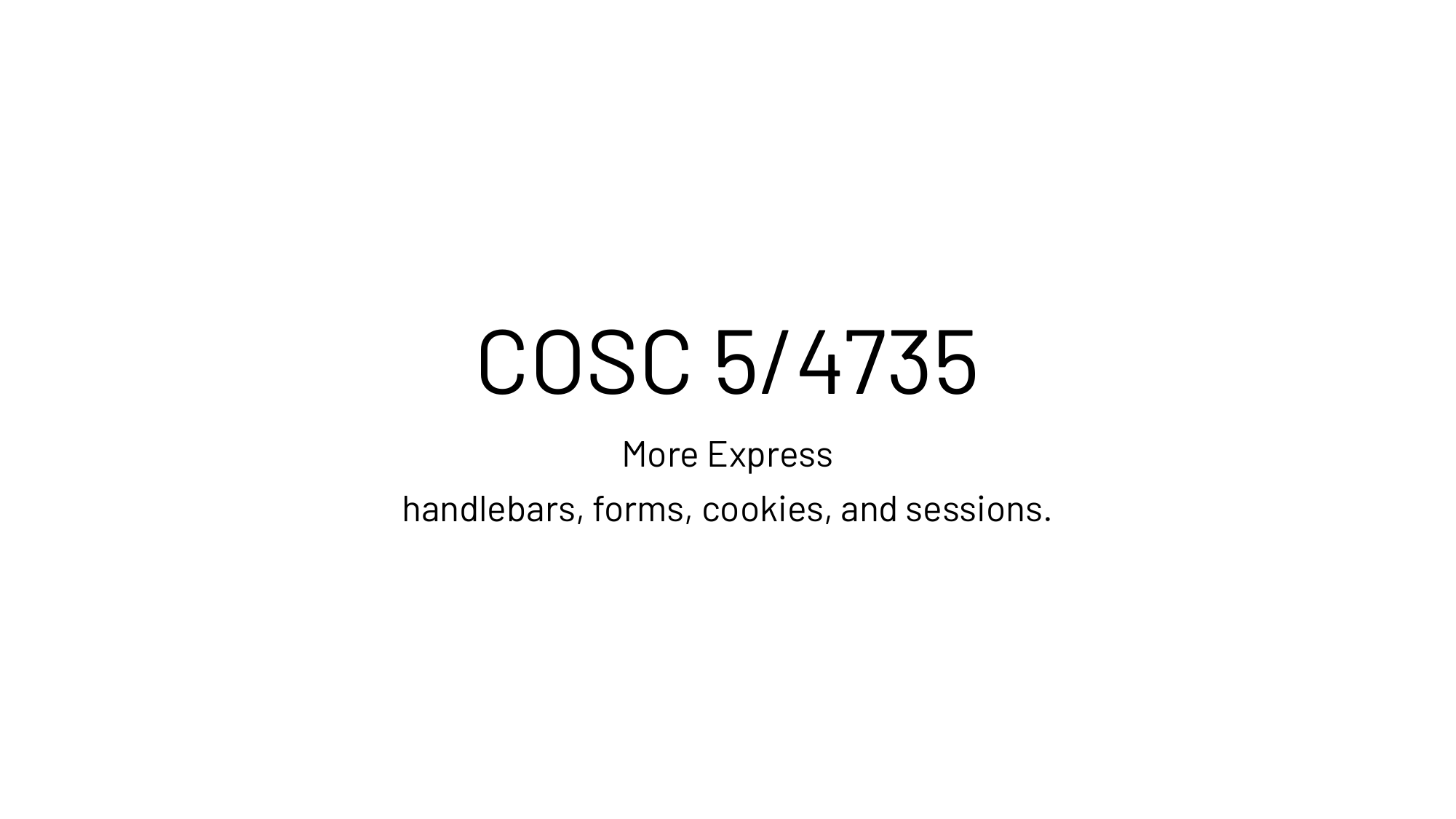

# COSC 5/4735
More Express
handlebars, forms, cookies, and sessions.